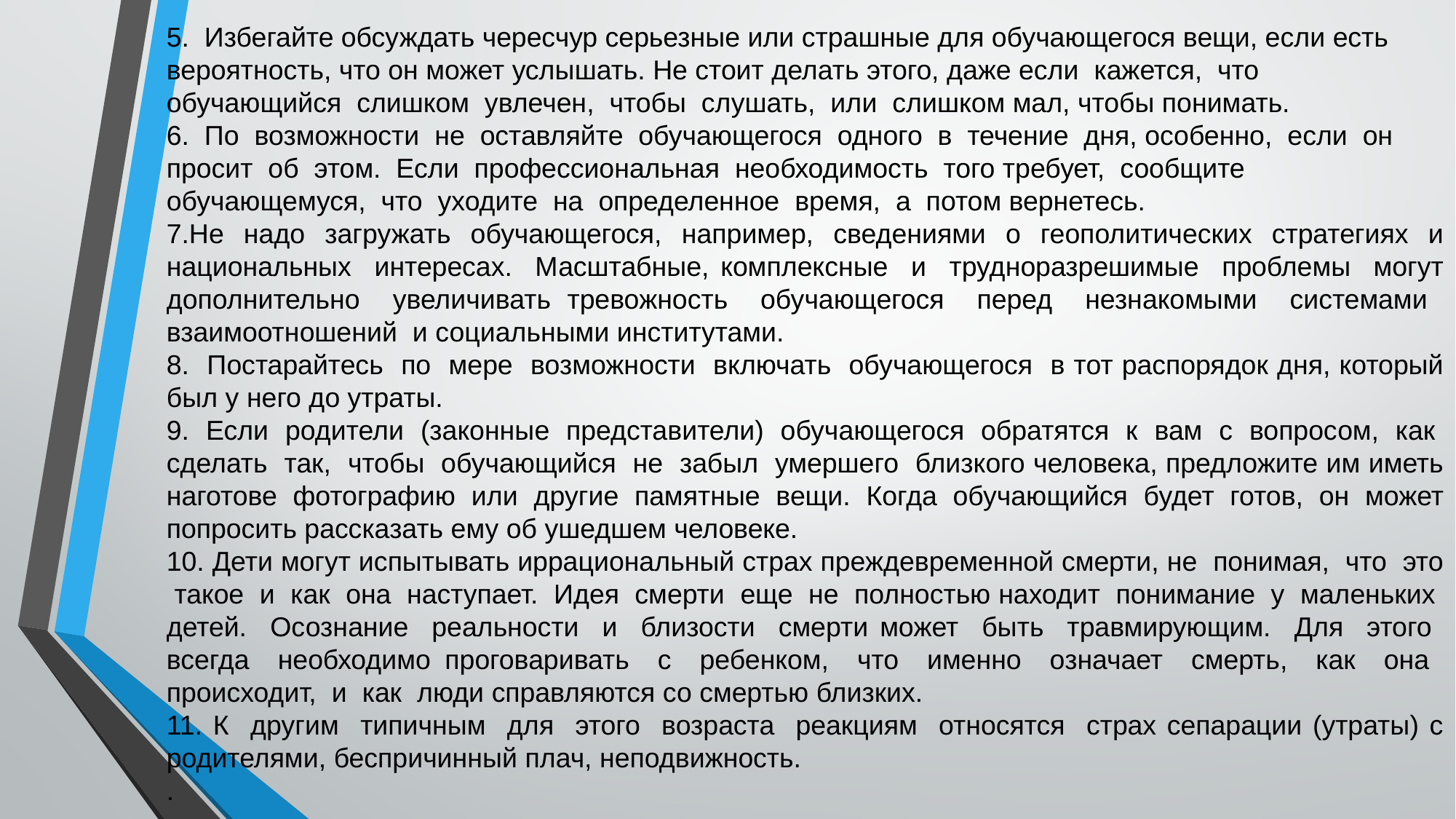

5.  Избегайте обсуждать чересчур серьезные или страшные для обучающегося вещи, если есть вероятность, что он может услышать. Не стоит делать этого, даже если  кажется,  что  обучающийся  слишком  увлечен,  чтобы  слушать,  или  слишком мал, чтобы понимать.
6.  По  возможности  не  оставляйте  обучающегося  одного  в  течение  дня, особенно,  если  он  просит  об  этом.  Если  профессиональная  необходимость  того требует,  сообщите  обучающемуся,  что  уходите  на  определенное  время,  а  потом вернетесь.
7.Не  надо  загружать  обучающегося,  например,  сведениями  о  геополитических  стратегиях  и национальных  интересах.  Масштабные, комплексные  и  трудноразрешимые  проблемы  могут дополнительно  увеличивать тревожность  обучающегося  перед  незнакомыми  системами  взаимоотношений  и социальными институтами.
8.  Постарайтесь  по  мере  возможности  включать  обучающегося  в тот распорядок дня, который был у него до утраты.
9.  Если  родители  (законные  представители)  обучающегося  обратятся  к  вам  с  вопросом,  как  сделать  так,  чтобы  обучающийся  не  забыл  умершего  близкого человека, предложите им иметь наготове фотографию или другие памятные вещи. Когда обучающийся будет готов, он может попросить рассказать ему об ушедшем человеке.
10. Дети могут испытывать иррациональный страх преждевременной смерти, не  понимая,  что  это  такое  и  как  она  наступает.  Идея  смерти  еще  не  полностью находит  понимание  у  маленьких  детей.  Осознание  реальности  и  близости  смерти может  быть  травмирующим.  Для  этого  всегда  необходимо проговаривать  с  ребенком,  что  именно  означает  смерть,  как  она  происходит,  и  как  люди справляются со смертью близких.
11. К  другим  типичным  для  этого  возраста  реакциям  относятся  страх сепарации (утраты) с родителями, беспричинный плач, неподвижность.
.